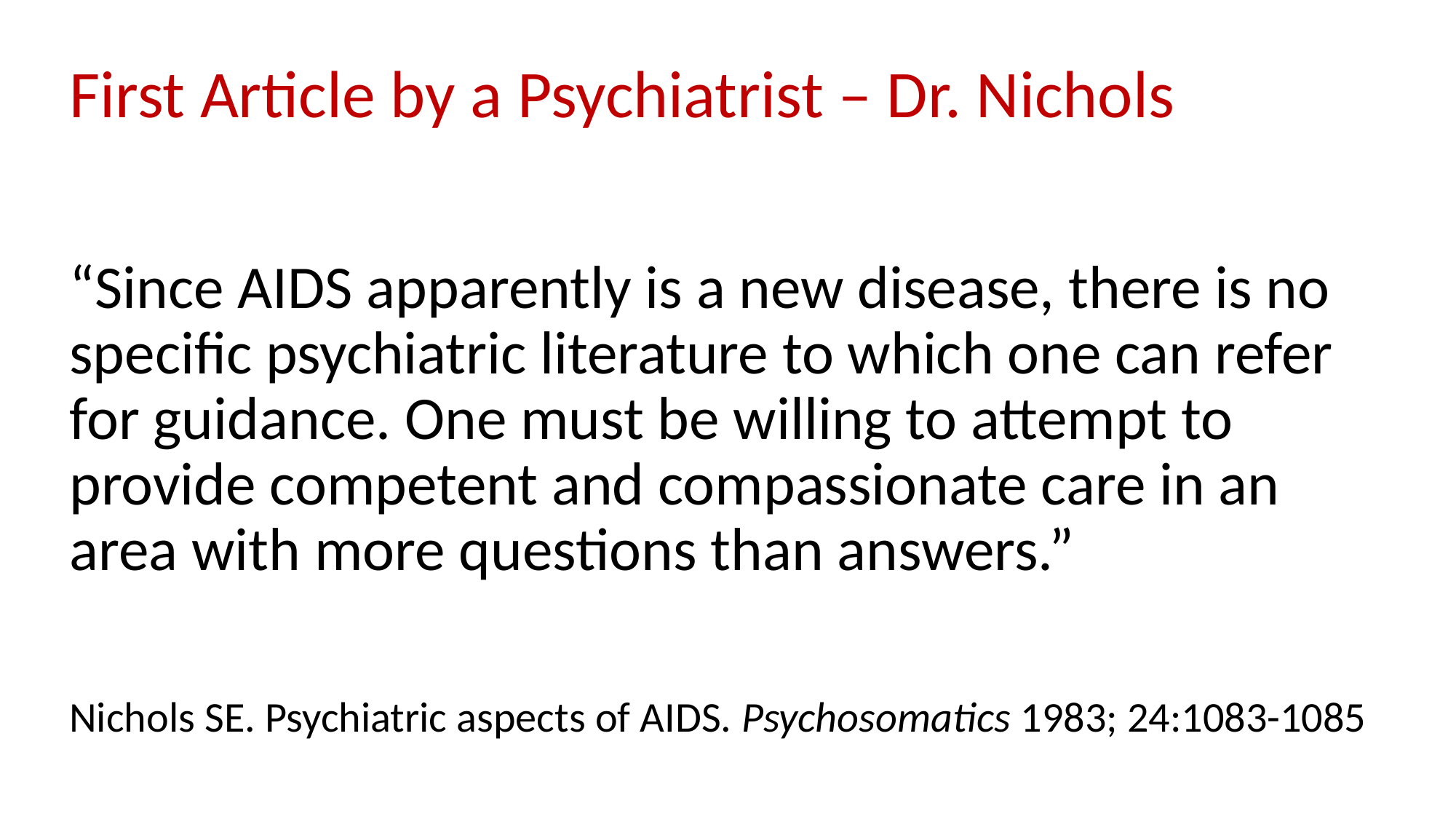

# First Article by a Psychiatrist – Dr. Nichols

“Since AIDS apparently is a new disease, there is no specific psychiatric literature to which one can refer for guidance. One must be willing to attempt to provide competent and compassionate care in an area with more questions than answers.”

Nichols SE. Psychiatric aspects of AIDS. Psychosomatics 1983; 24:1083-1085